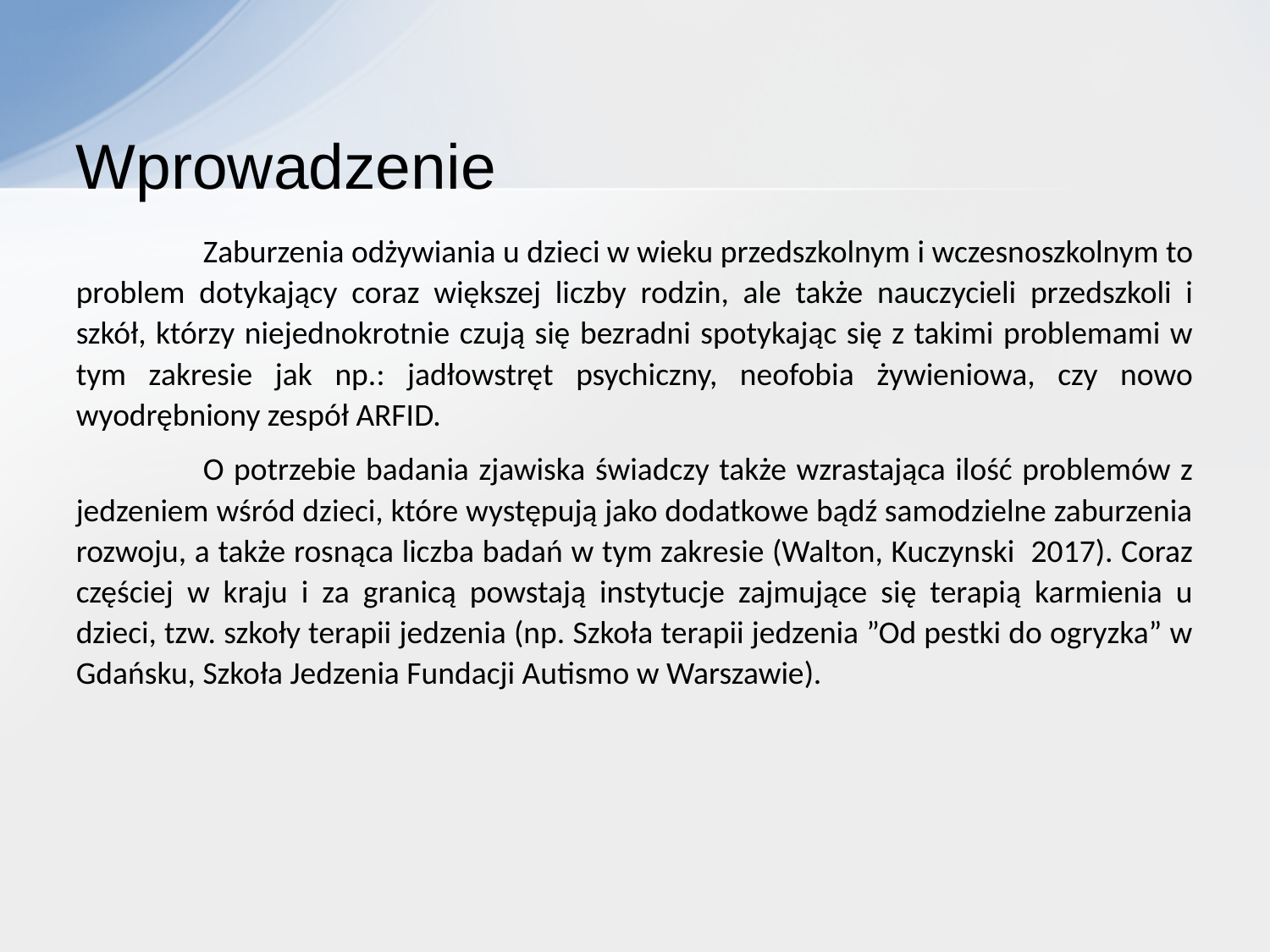

# Wprowadzenie
	Zaburzenia odżywiania u dzieci w wieku przedszkolnym i wczesnoszkolnym to problem dotykający coraz większej liczby rodzin, ale także nauczycieli przedszkoli i szkół, którzy niejednokrotnie czują się bezradni spotykając się z takimi problemami w tym zakresie jak np.: jadłowstręt psychiczny, neofobia żywieniowa, czy nowo wyodrębniony zespół ARFID.
	O potrzebie badania zjawiska świadczy także wzrastająca ilość problemów z jedzeniem wśród dzieci, które występują jako dodatkowe bądź samodzielne zaburzenia rozwoju, a także rosnąca liczba badań w tym zakresie (Walton, Kuczynski  2017). Coraz częściej w kraju i za granicą powstają instytucje zajmujące się terapią karmienia u dzieci, tzw. szkoły terapii jedzenia (np. Szkoła terapii jedzenia ”Od pestki do ogryzka” w Gdańsku, Szkoła Jedzenia Fundacji Autismo w Warszawie).